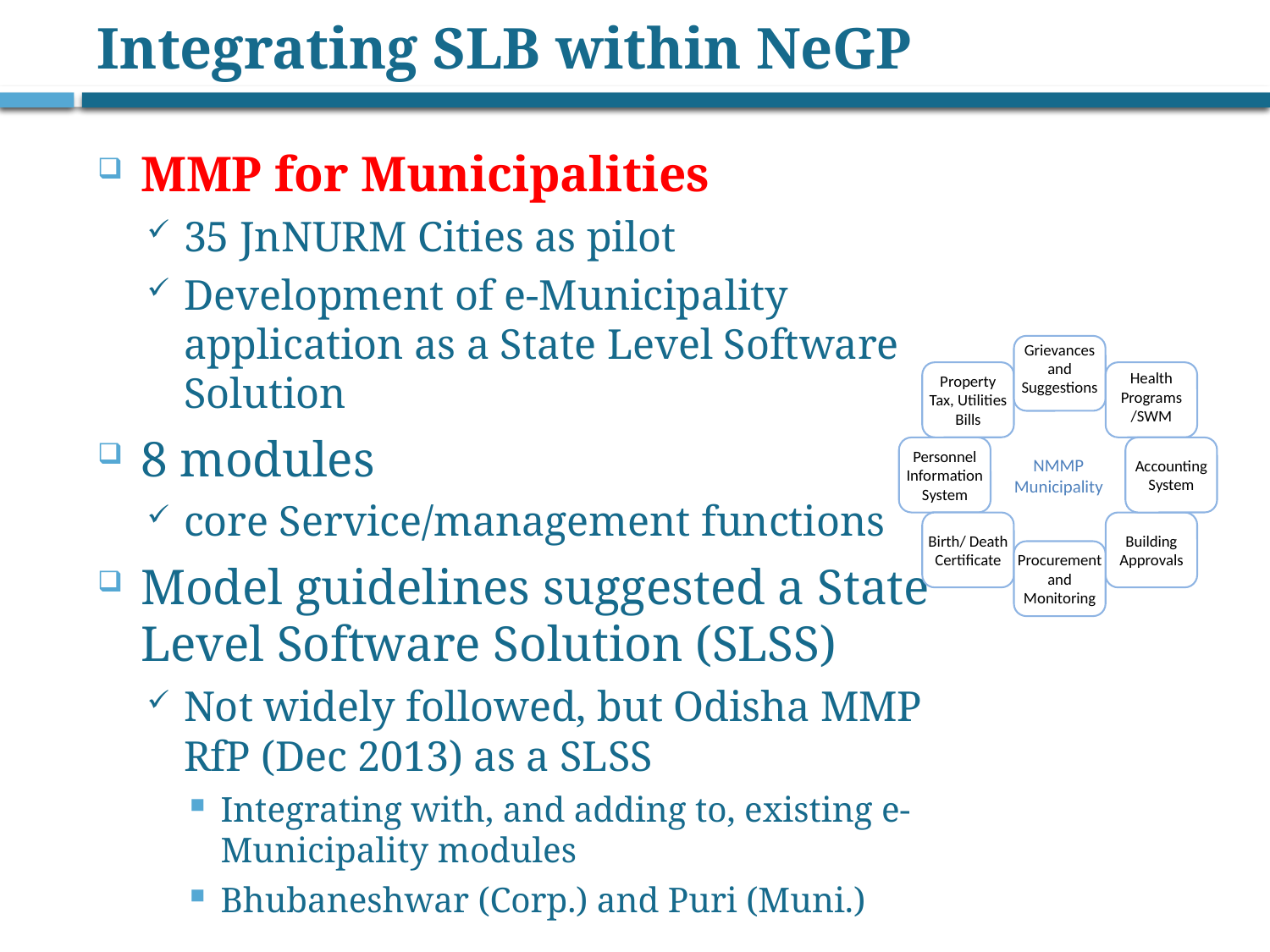

# Integrating SLB within NeGP
MMP for Municipalities
35 JnNURM Cities as pilot
Development of e-Municipality application as a State Level Software Solution
8 modules
core Service/management functions
Model guidelines suggested a State Level Software Solution (SLSS)
Not widely followed, but Odisha MMP RfP (Dec 2013) as a SLSS
Integrating with, and adding to, existing e-Municipality modules
Bhubaneshwar (Corp.) and Puri (Muni.)
Grievances and Suggestions

Property Tax, Utilities Bills
Health Programs
/SWM

Personnel Information System
NMMP Municipality
Accounting System
Birth/ Death Certificate
Building Approvals
Procurement and Monitoring